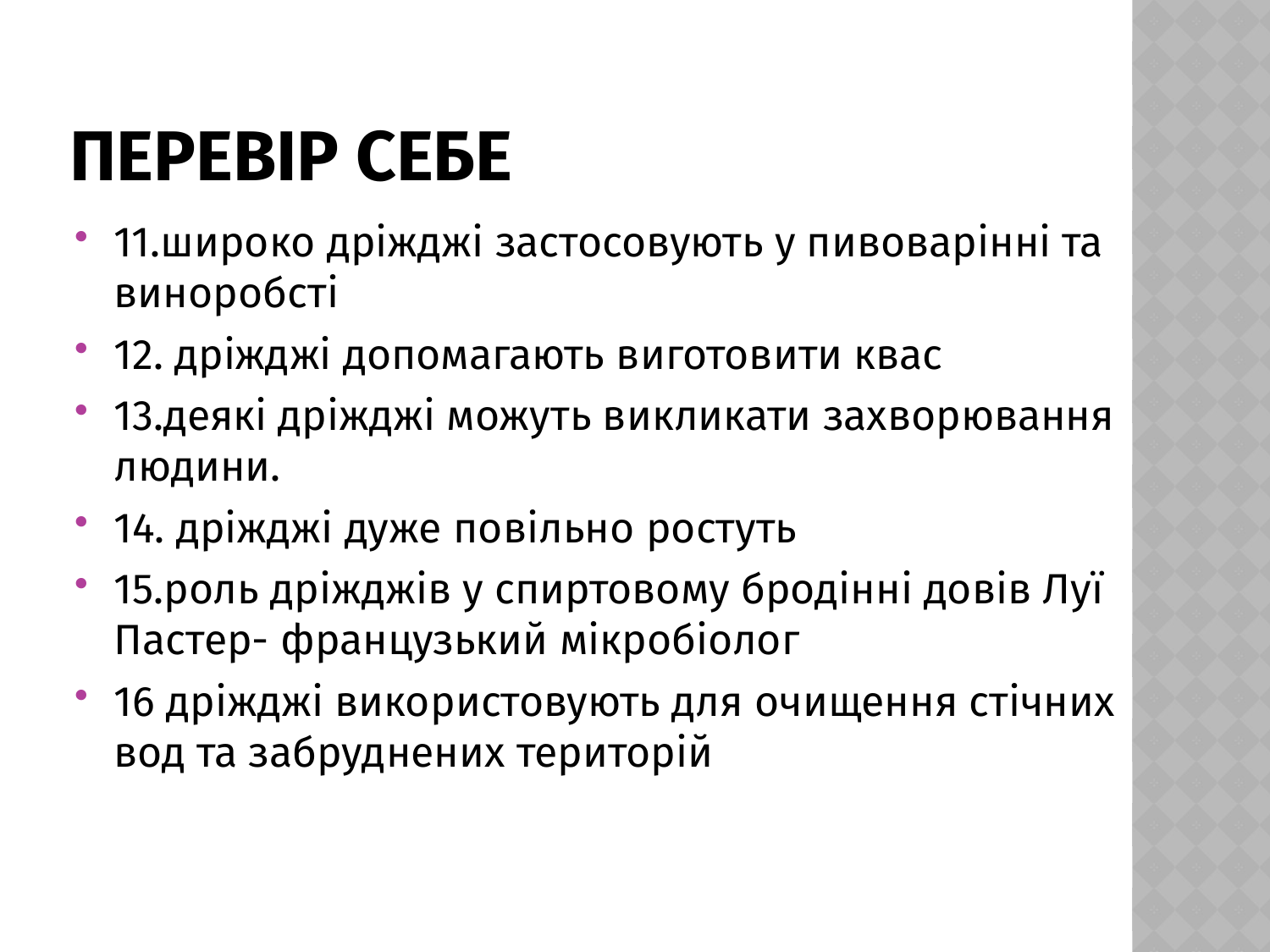

# Перевір себе

11.широко дріжджі застосовують у пивоварінні та виноробсті
12. дріжджі допомагають виготовити квас
13.деякі дріжджі можуть викликати захворювання людини.
14. дріжджі дуже повільно ростуть
15.роль дріжджів у спиртовому бродінні довів Луї Пастер- французький мікробіолог
16 дріжджі використовують для очищення стічних вод та забруднених територій